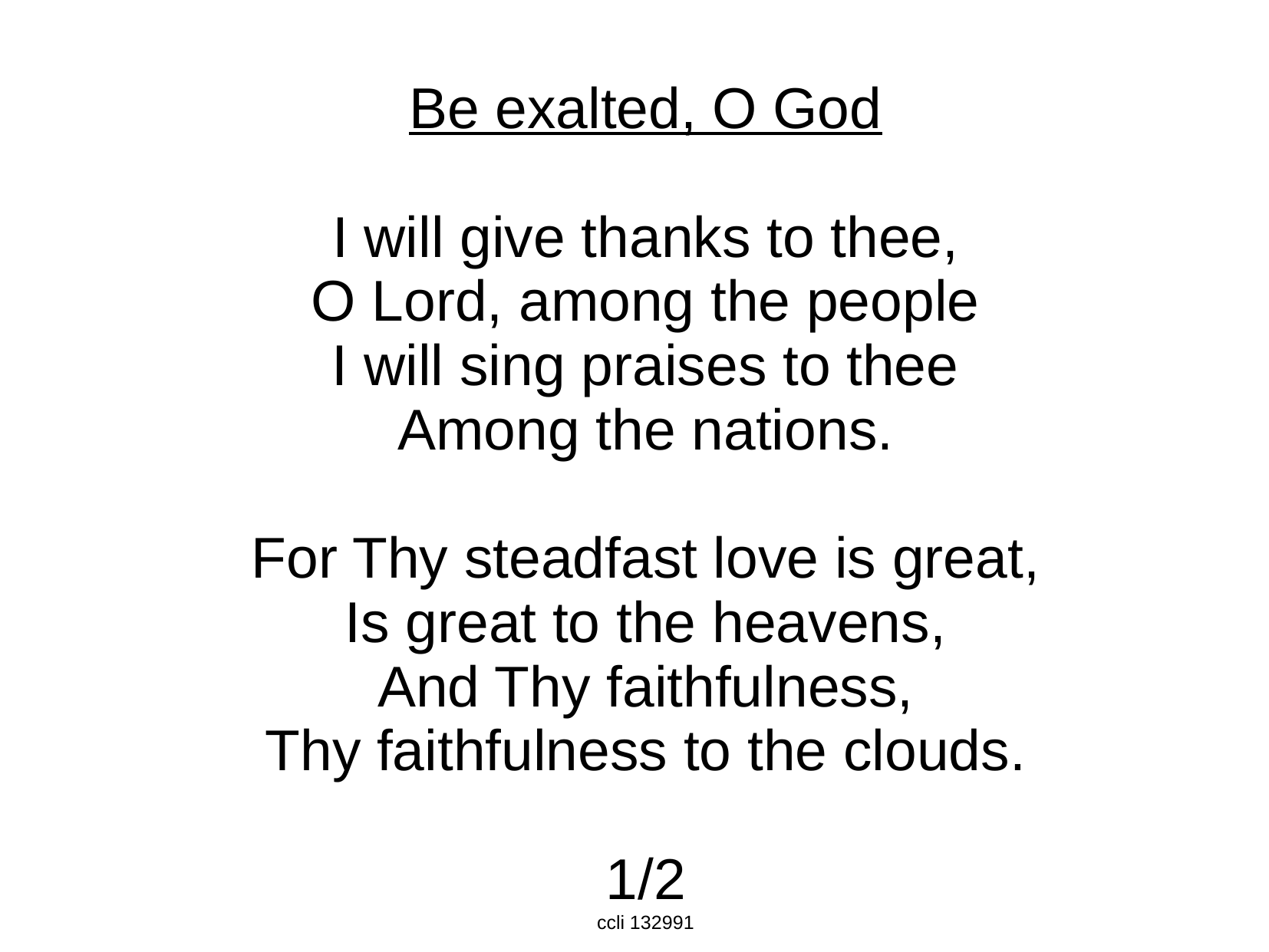

Be exalted, O God

I will give thanks to thee,
O Lord, among the people
I will sing praises to thee
Among the nations.

For Thy steadfast love is great,
Is great to the heavens,
And Thy faithfulness,
Thy faithfulness to the clouds.

1/2
ccli 132991